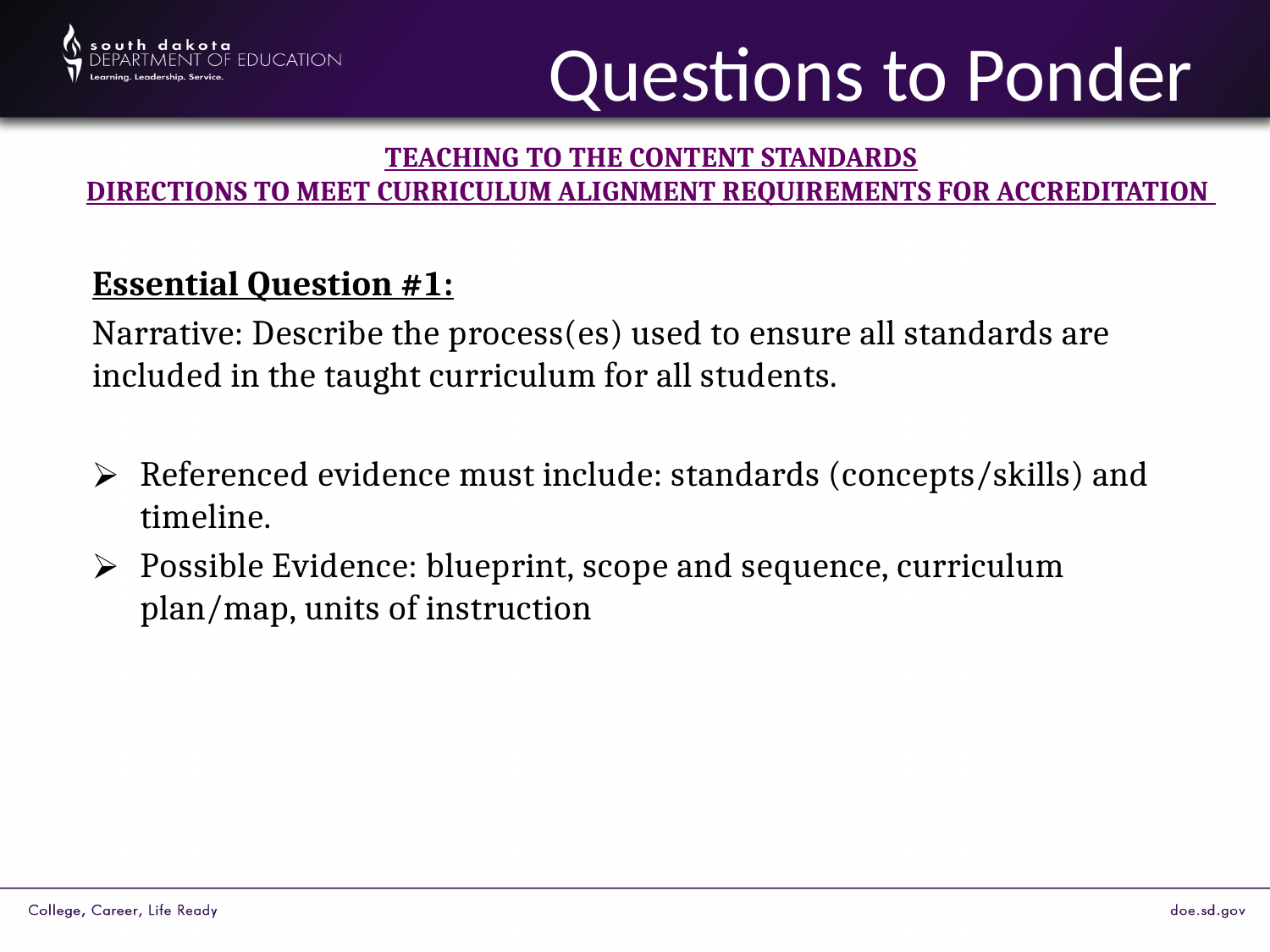

# Questions to Ponder
TEACHING TO THE CONTENT STANDARDS
DIRECTIONS TO MEET CURRICULUM ALIGNMENT REQUIREMENTS FOR ACCREDITATION
Essential Question #1:
Narrative: Describe the process(es) used to ensure all standards are included in the taught curriculum for all students.

Referenced evidence must include: standards (concepts/skills) and timeline.
Possible Evidence: blueprint, scope and sequence, curriculum plan/map, units of instruction